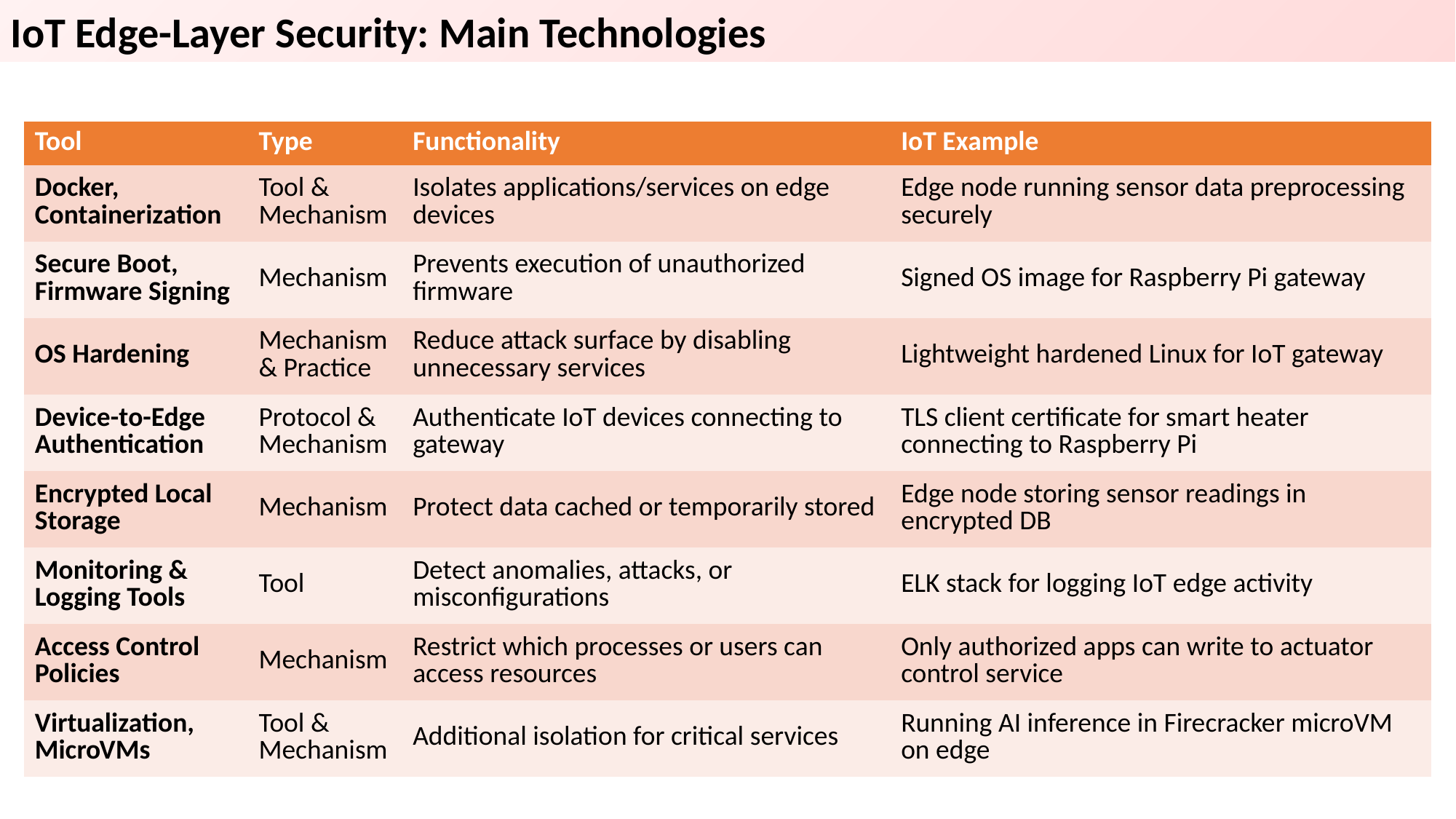

IoT Edge-Layer Security: Main Technologies
| Tool | Type | Functionality | IoT Example |
| --- | --- | --- | --- |
| Docker, Containerization | Tool & Mechanism | Isolates applications/services on edge devices | Edge node running sensor data preprocessing securely |
| Secure Boot, Firmware Signing | Mechanism | Prevents execution of unauthorized firmware | Signed OS image for Raspberry Pi gateway |
| OS Hardening | Mechanism & Practice | Reduce attack surface by disabling unnecessary services | Lightweight hardened Linux for IoT gateway |
| Device-to-Edge Authentication | Protocol & Mechanism | Authenticate IoT devices connecting to gateway | TLS client certificate for smart heater connecting to Raspberry Pi |
| Encrypted Local Storage | Mechanism | Protect data cached or temporarily stored | Edge node storing sensor readings in encrypted DB |
| Monitoring & Logging Tools | Tool | Detect anomalies, attacks, or misconfigurations | ELK stack for logging IoT edge activity |
| Access Control Policies | Mechanism | Restrict which processes or users can access resources | Only authorized apps can write to actuator control service |
| Virtualization, MicroVMs | Tool & Mechanism | Additional isolation for critical services | Running AI inference in Firecracker microVM on edge |